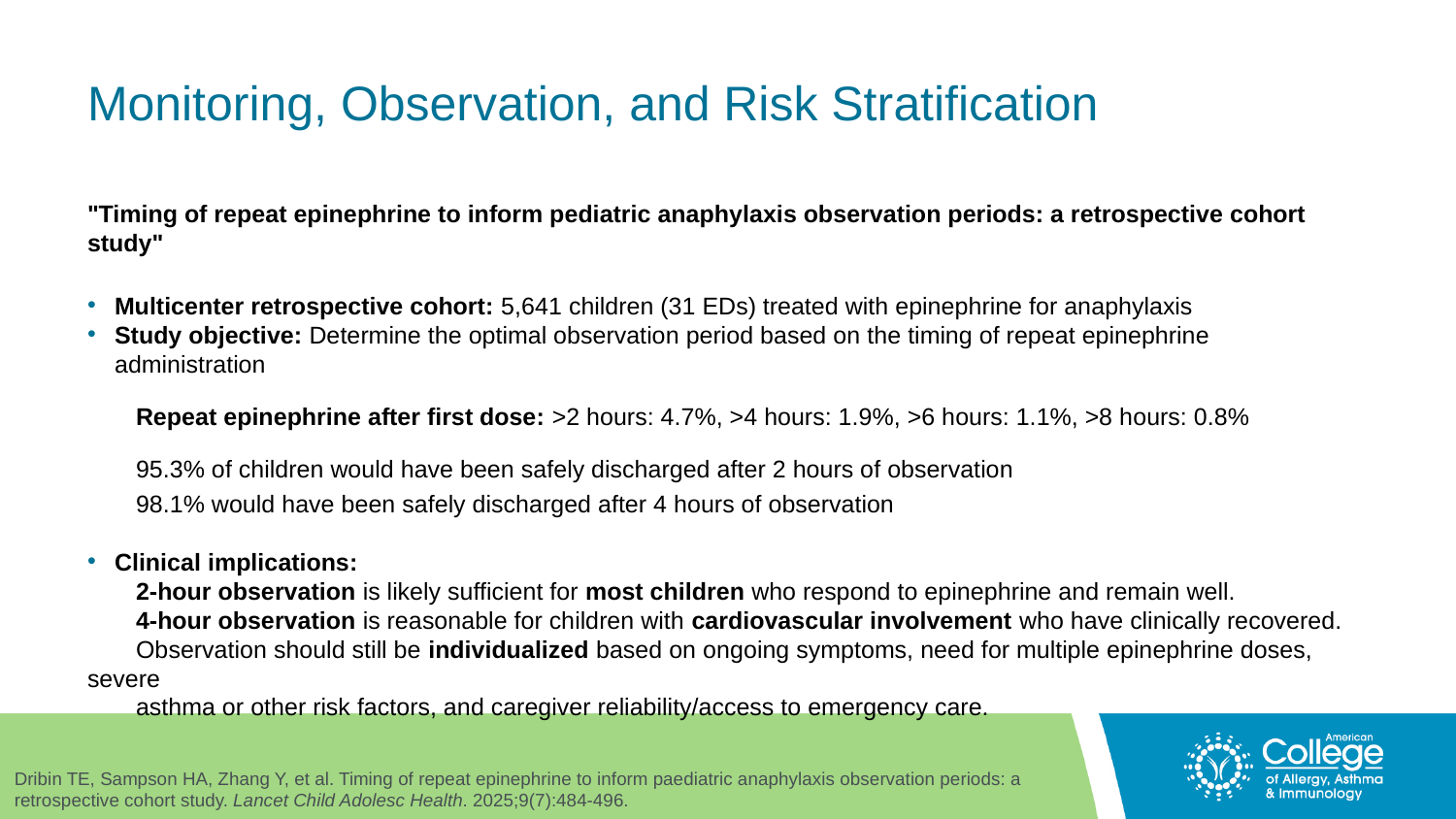

# Monitoring, Observation, and Risk Stratification
"Timing of repeat epinephrine to inform pediatric anaphylaxis observation periods: a retrospective cohort study"

Multicenter retrospective cohort: 5,641 children (31 EDs) treated with epinephrine for anaphylaxis
Study objective: Determine the optimal observation period based on the timing of repeat epinephrine administration

  Repeat epinephrine after first dose: >2 hours: 4.7%, >4 hours: 1.9%, >6 hours: 1.1%, >8 hours: 0.8%

  95.3% of children would have been safely discharged after 2 hours of observation
  98.1% would have been safely discharged after 4 hours of observation

Clinical implications:
  2-hour observation is likely sufficient for most children who respond to epinephrine and remain well.
  4-hour observation is reasonable for children with cardiovascular involvement who have clinically recovered.
  Observation should still be individualized based on ongoing symptoms, need for multiple epinephrine doses, severe
  asthma or other risk factors, and caregiver reliability/access to emergency care.
Dribin TE, Sampson HA, Zhang Y, et al. Timing of repeat epinephrine to inform paediatric anaphylaxis observation periods: a retrospective cohort study. Lancet Child Adolesc Health. 2025;9(7):484-496.